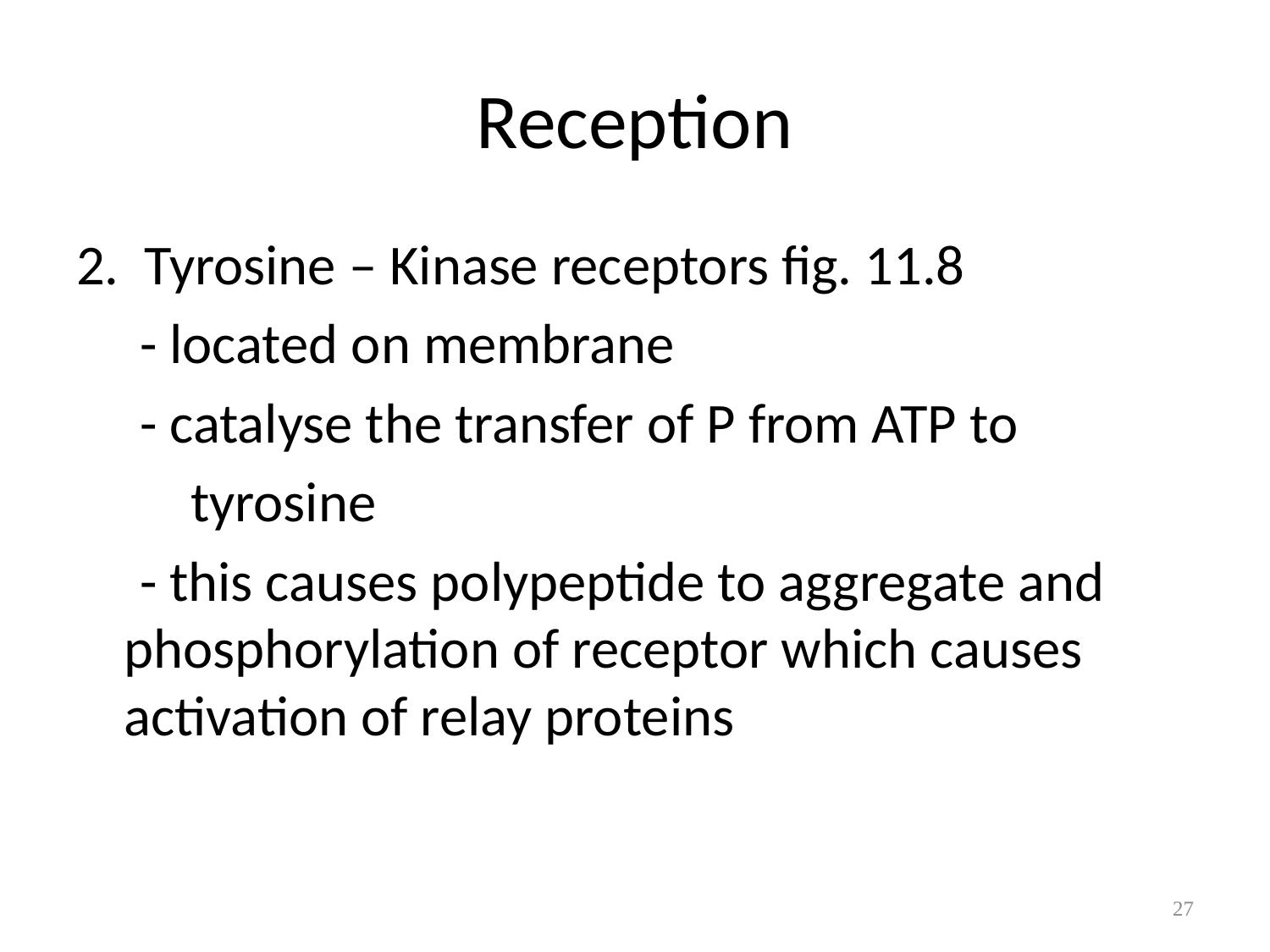

# Reception
2.  Tyrosine – Kinase receptors fig. 11.8
     - located on membrane
     - catalyse the transfer of P from ATP to
         tyrosine
     - this causes polypeptide to aggregate and phosphorylation of receptor which causes activation of relay proteins
27